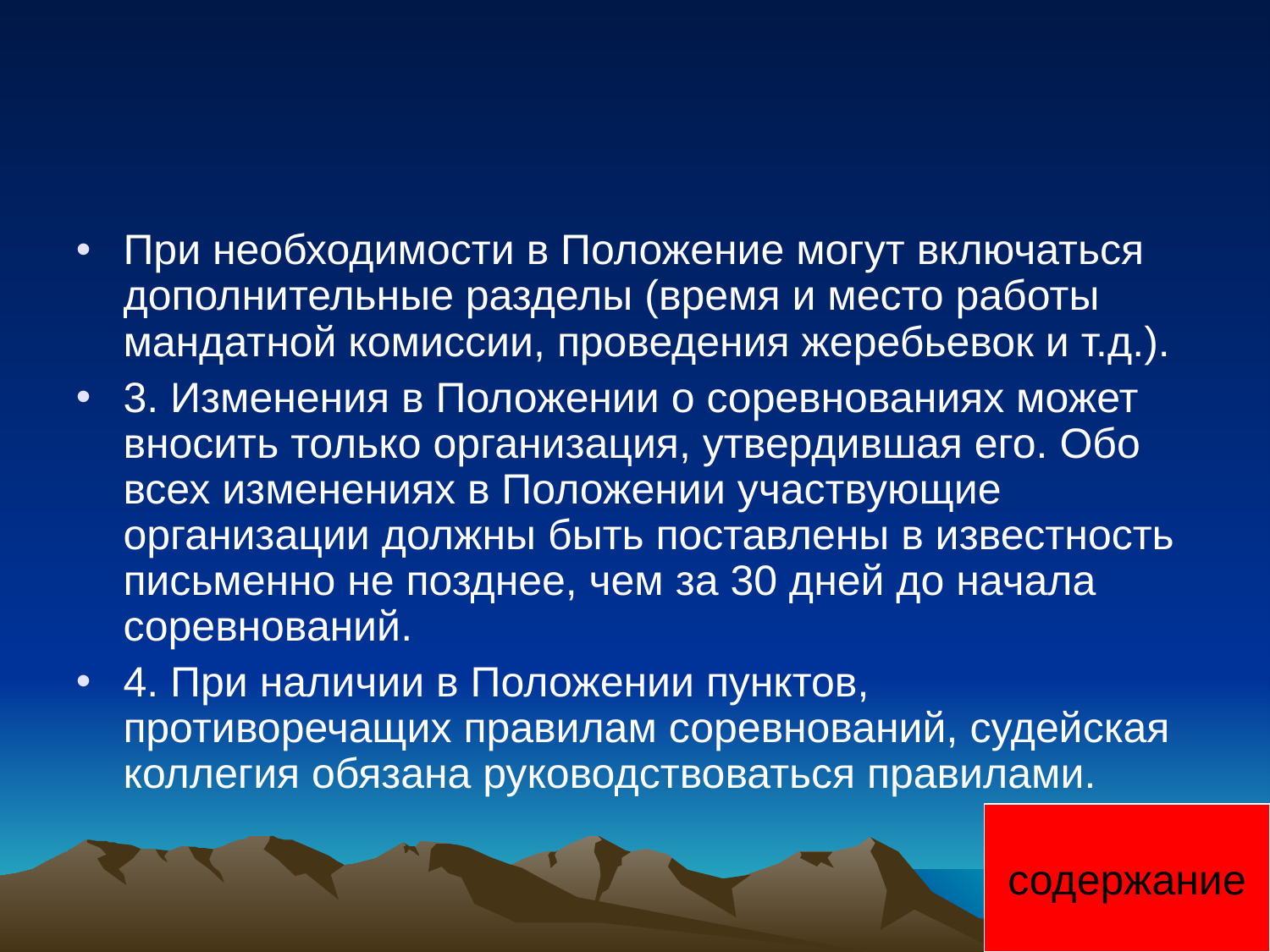

При необходимости в Положение могут включаться дополнительные разделы (время и место работы мандатной комиссии, проведения жеребьевок и т.д.).
3. Изменения в Положении о соревнованиях может вносить только организация, утвердившая его. Обо всех изменениях в Положении участвующие организации должны быть поставлены в известность письменно не позднее, чем за 30 дней до начала соревнований.
4. При наличии в Положении пунктов, противоречащих правилам соревнований, судейская коллегия обязана руководствоваться правилами.
содержание